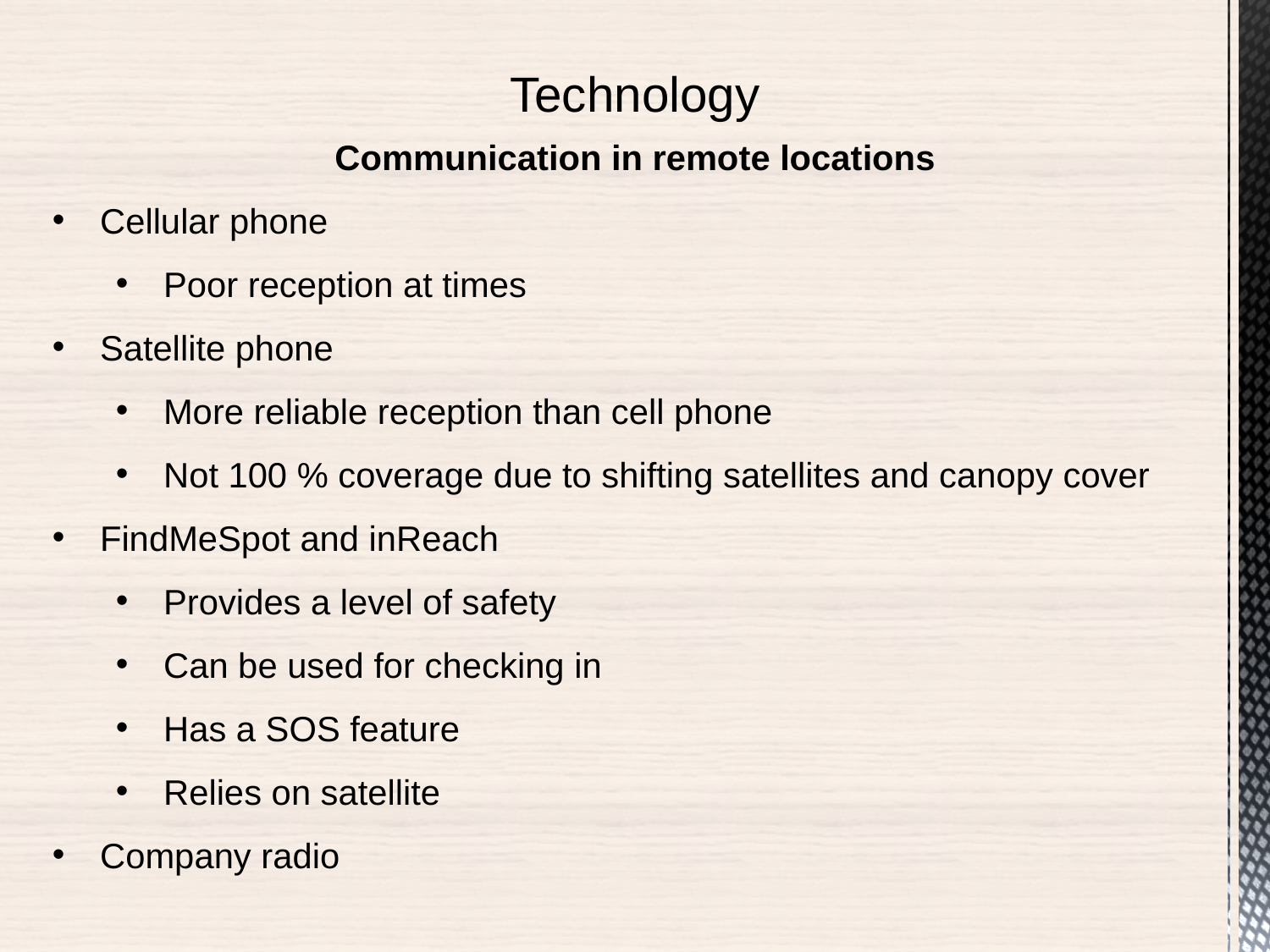

Technology
Communication in remote locations
Cellular phone
Poor reception at times
Satellite phone
More reliable reception than cell phone
Not 100 % coverage due to shifting satellites and canopy cover
FindMeSpot and inReach
Provides a level of safety
Can be used for checking in
Has a SOS feature
Relies on satellite
Company radio